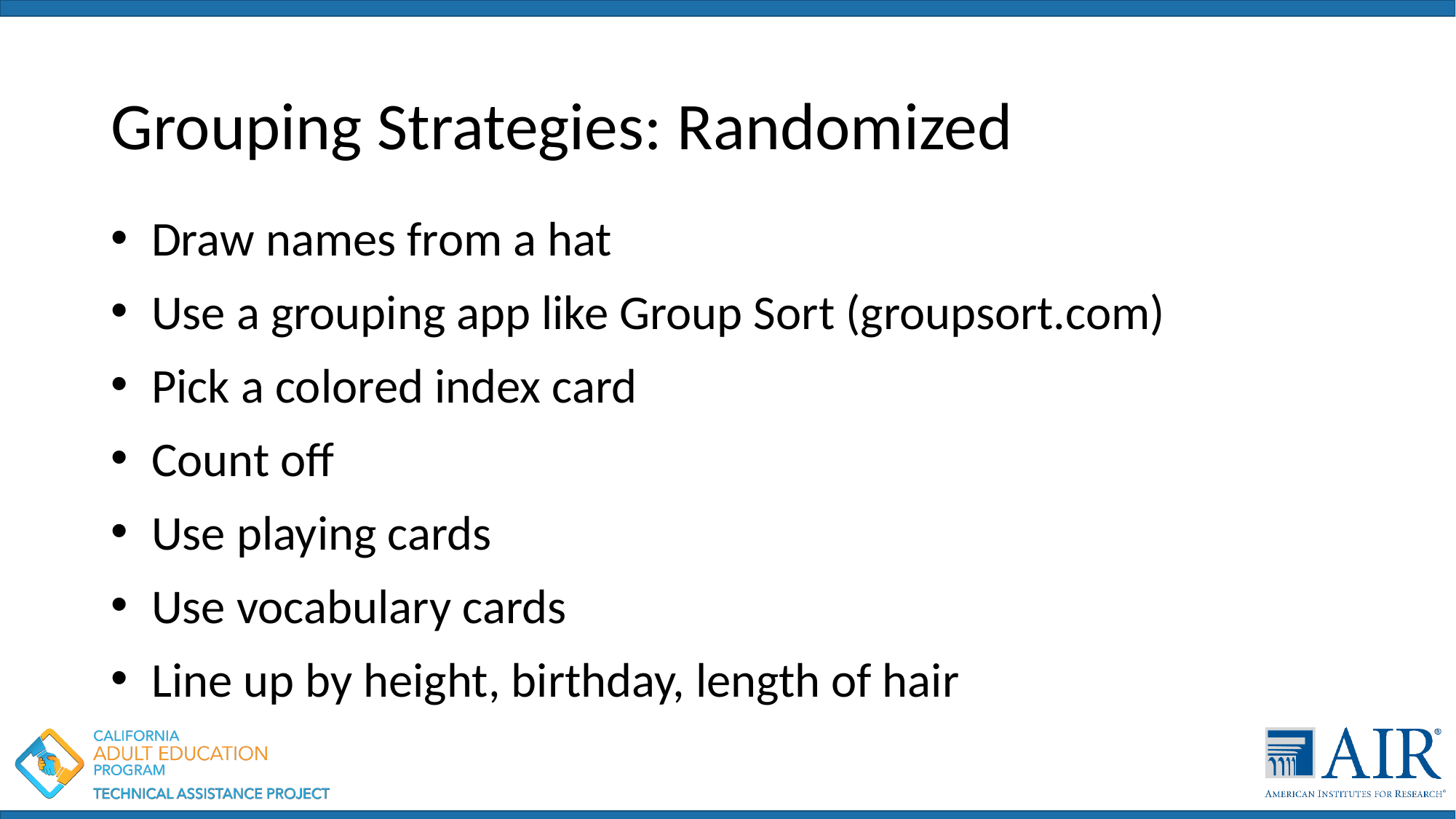

# Grouping Strategies: Randomized
Draw names from a hat
Use a grouping app like Group Sort (groupsort.com)
Pick a colored index card
Count off
Use playing cards
Use vocabulary cards
Line up by height, birthday, length of hair